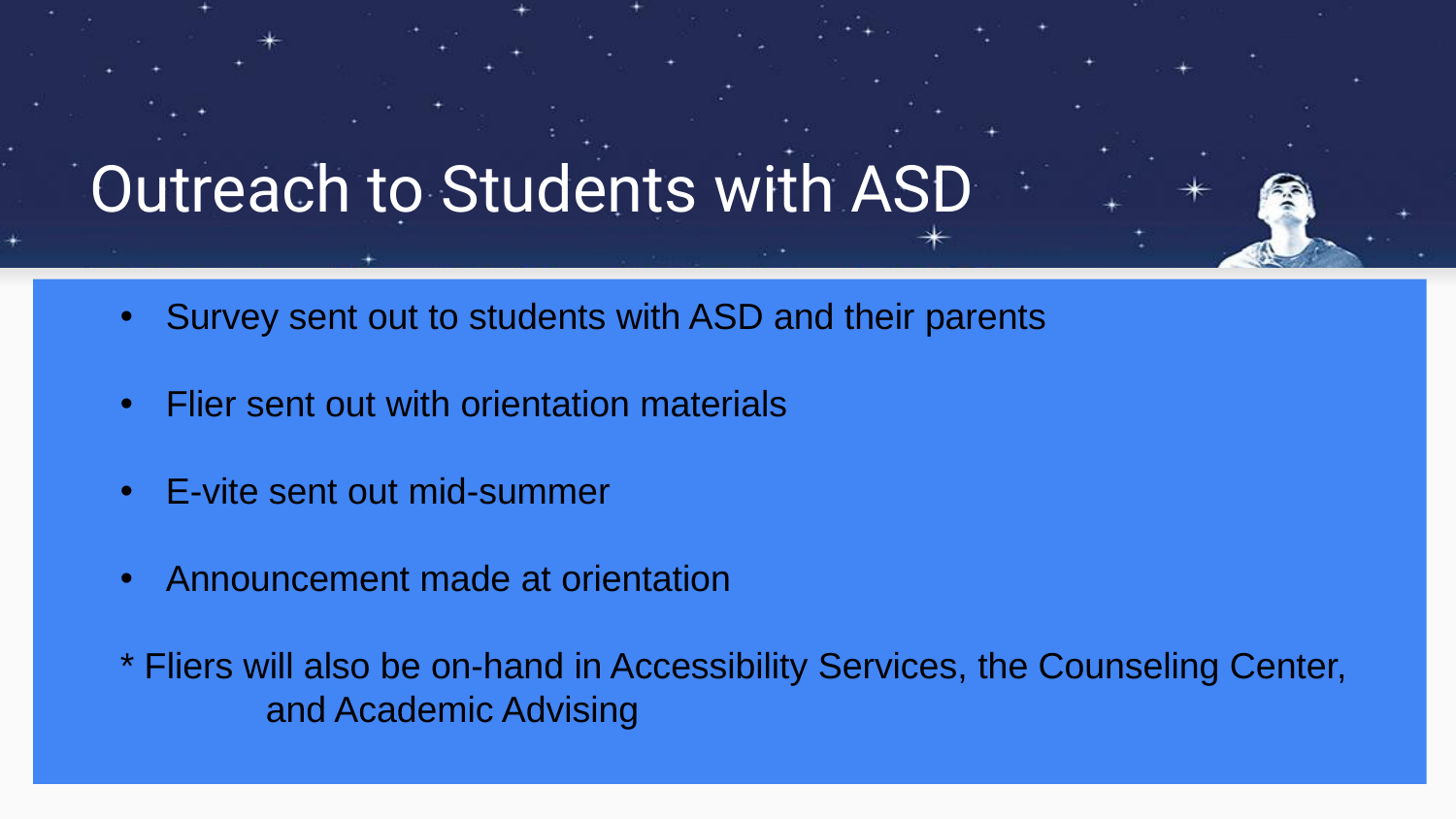

# Outreach to Students with ASD

Survey sent out to students with ASD and their parents

Flier sent out with orientation materials

E-vite sent out mid-summer

Announcement made at orientation

* Fliers will also be on-hand in Accessibility Services, the Counseling Center,     	and Academic Advising